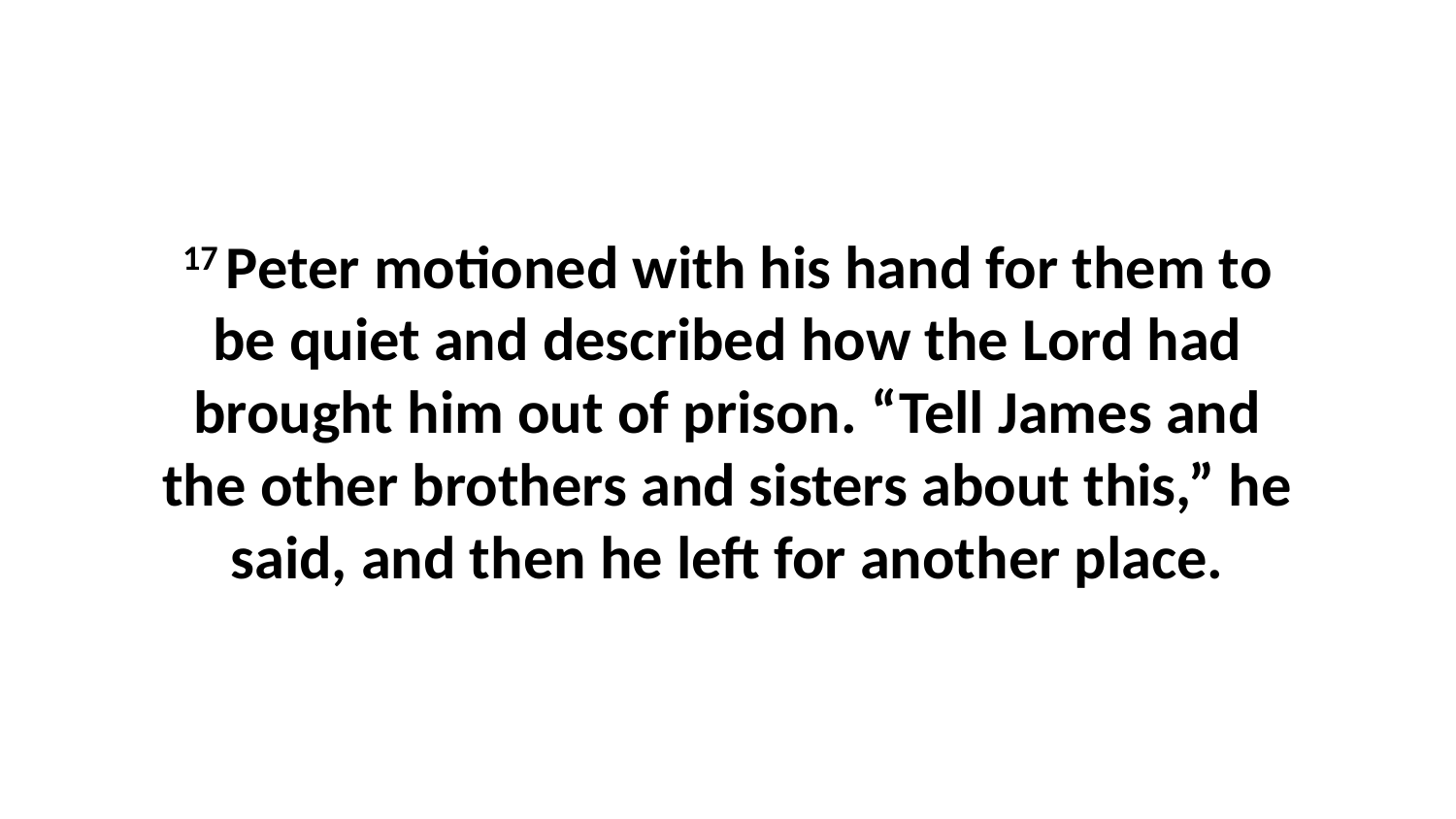

17 Peter motioned with his hand for them to be quiet and described how the Lord had brought him out of prison. “Tell James and the other brothers and sisters about this,” he said, and then he left for another place.